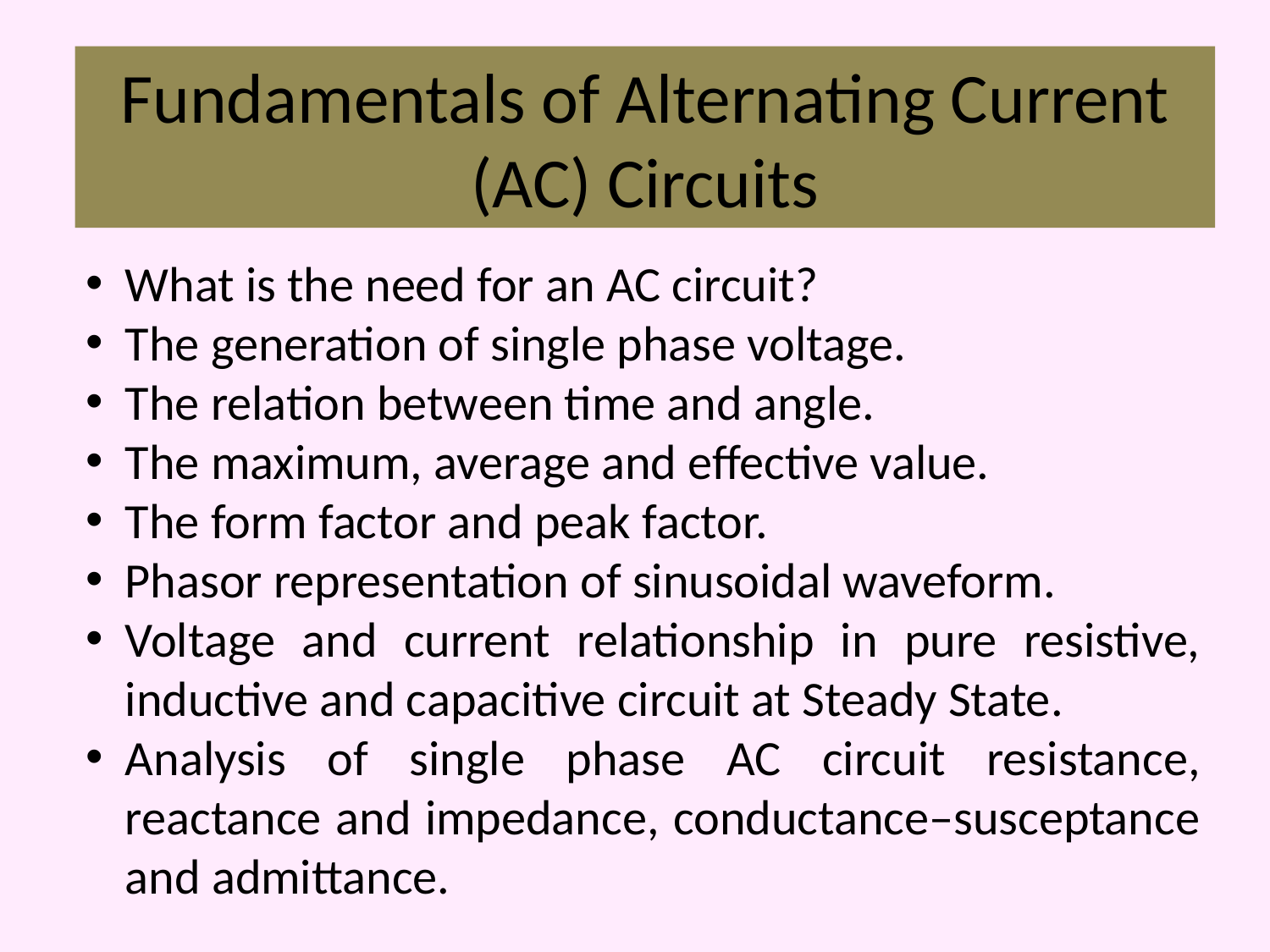

Fundamentals of Alternating Current (AC) Circuits
What is the need for an AC circuit?
The generation of single phase voltage.
The relation between time and angle.
The maximum, average and effective value.
The form factor and peak factor.
Phasor representation of sinusoidal waveform.
Voltage and current relationship in pure resistive, inductive and capacitive circuit at Steady State.
Analysis of single phase AC circuit resistance, reactance and impedance, conductance–susceptance and admittance.